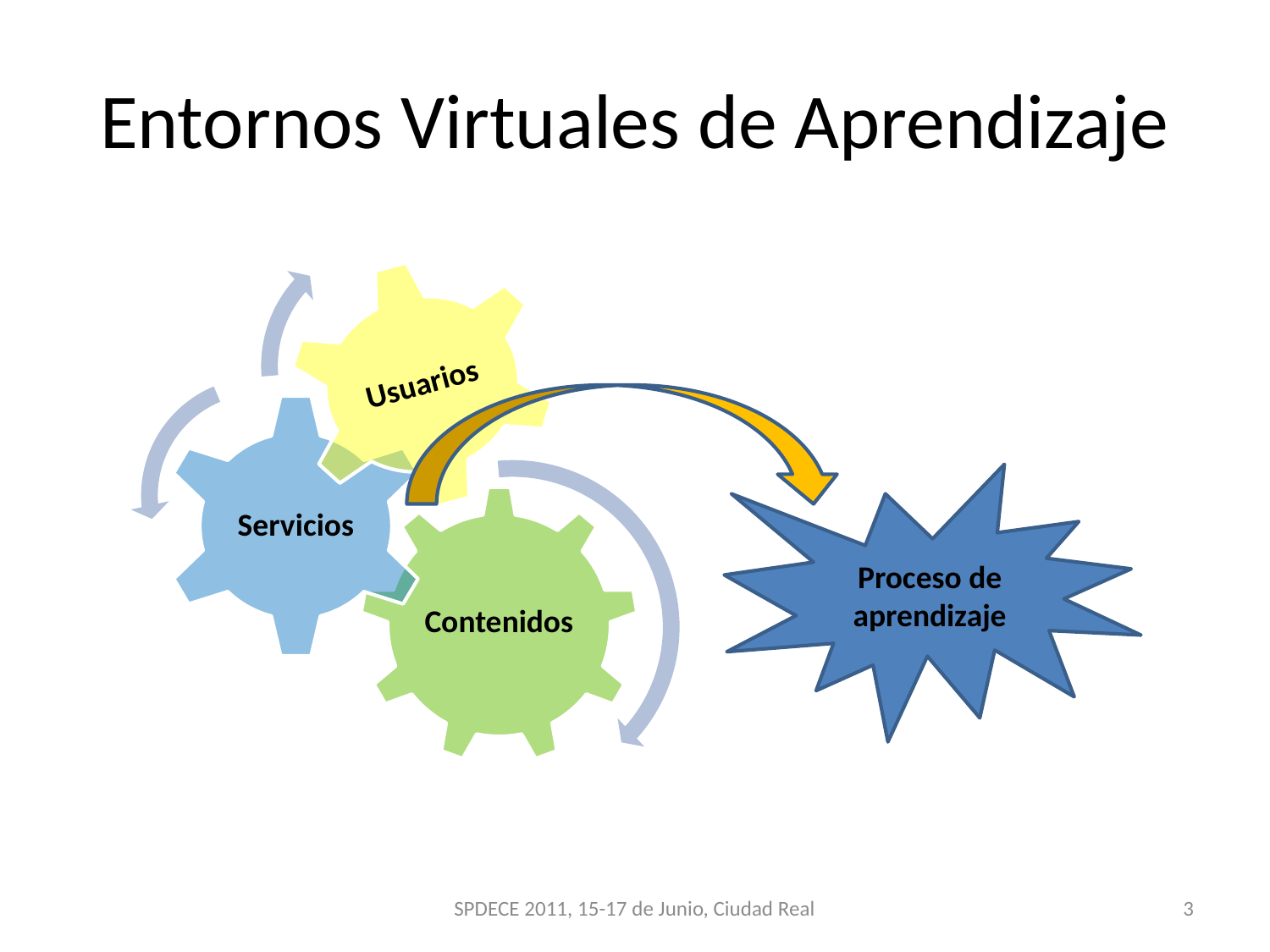

# Entornos Virtuales de Aprendizaje
Contenidos
Servicios
Usuarios

Proceso de
aprendizaje
SPDECE 2011, 15-17 de Junio, Ciudad Real
3